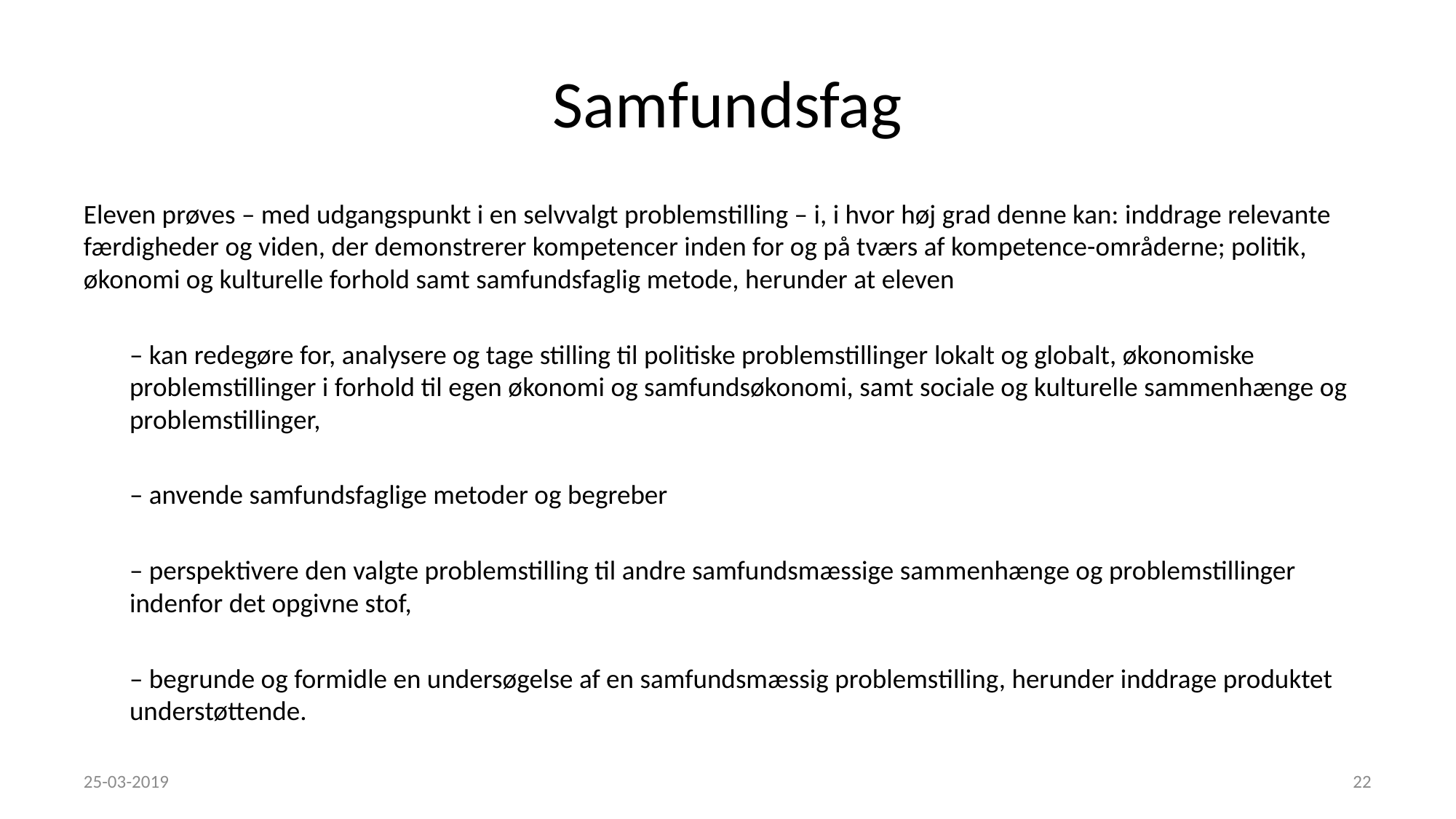

# Samfundsfag
Eleven prøves – med udgangspunkt i en selvvalgt problemstilling – i, i hvor høj grad denne kan: inddrage relevante færdigheder og viden, der demonstrerer kompetencer inden for og på tværs af kompetence-områderne; politik, økonomi og kulturelle forhold samt samfundsfaglig metode, herunder at eleven

– kan redegøre for, analysere og tage stilling til politiske problemstillinger lokalt og globalt, økonomiske problemstillinger i forhold til egen økonomi og samfundsøkonomi, samt sociale og kulturelle sammenhænge og problemstillinger,

– anvende samfundsfaglige metoder og begreber

– perspektivere den valgte problemstilling til andre samfundsmæssige sammenhænge og problemstillinger indenfor det opgivne stof,

– begrunde og formidle en undersøgelse af en samfundsmæssig problemstilling, herunder inddrage produktet understøttende.

25-03-2019
22